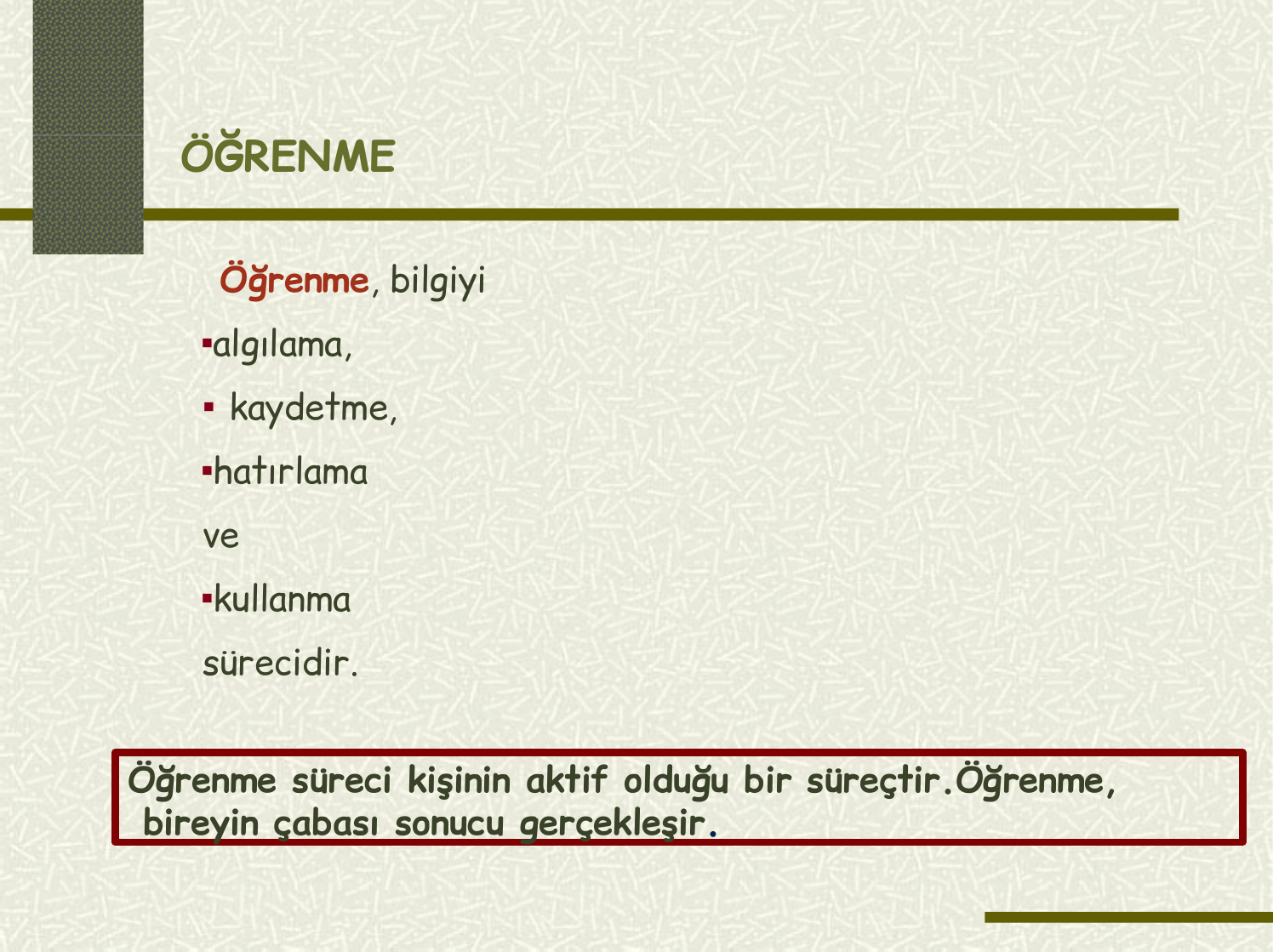

# ÖĞRENME
Öğrenme, bilgiyi
algılama,
kaydetme,
hatırlama  ve
kullanma  sürecidir.
Öğrenme süreci kişinin aktif olduğu bir süreçtir.Öğrenme,  bireyin çabası sonucu gerçekleşir.